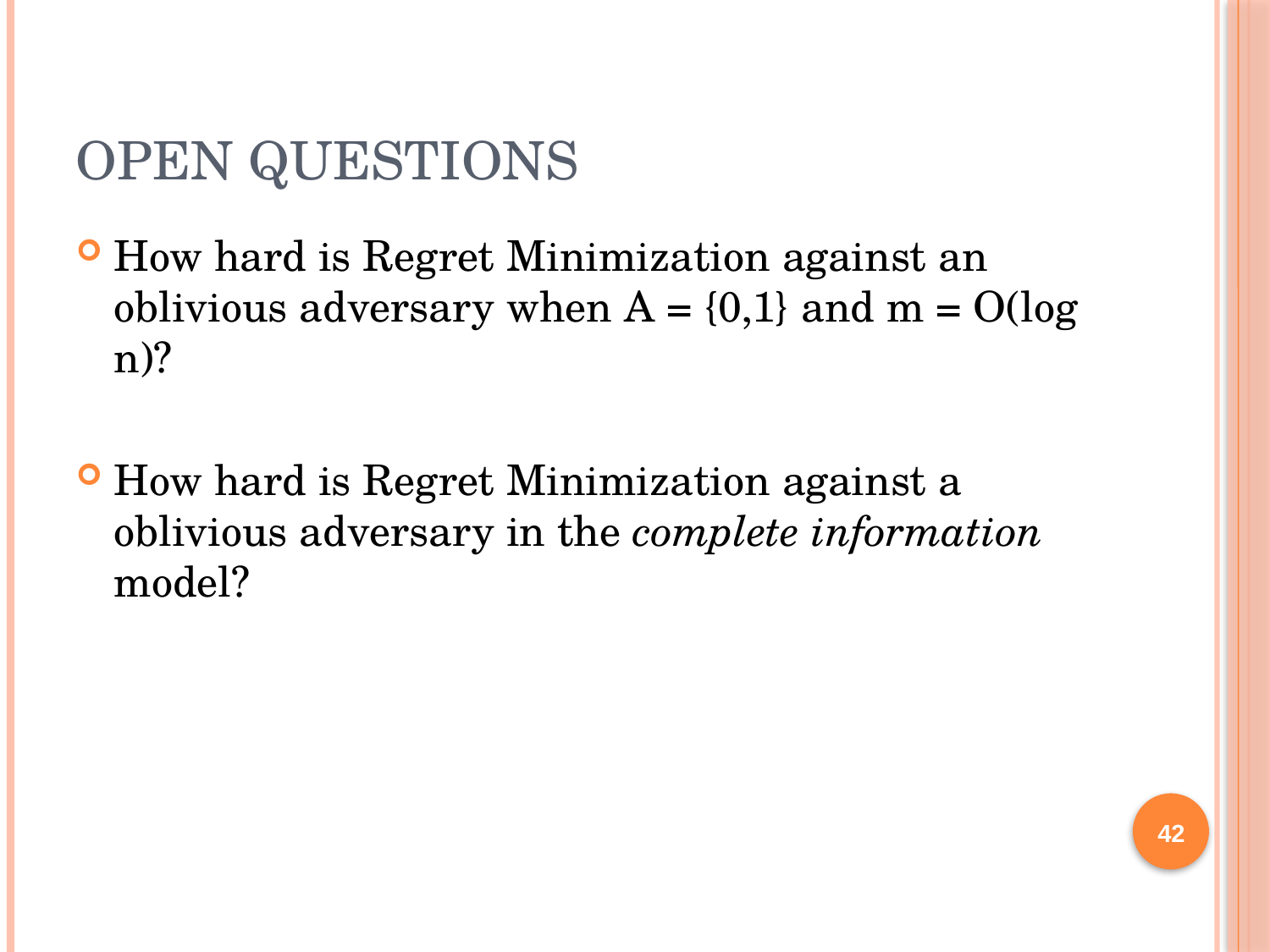

# Open Questions
How hard is Regret Minimization against an oblivious adversary when A = {0,1} and m = O(log n)?

How hard is Regret Minimization against a oblivious adversary in the complete information model?

42